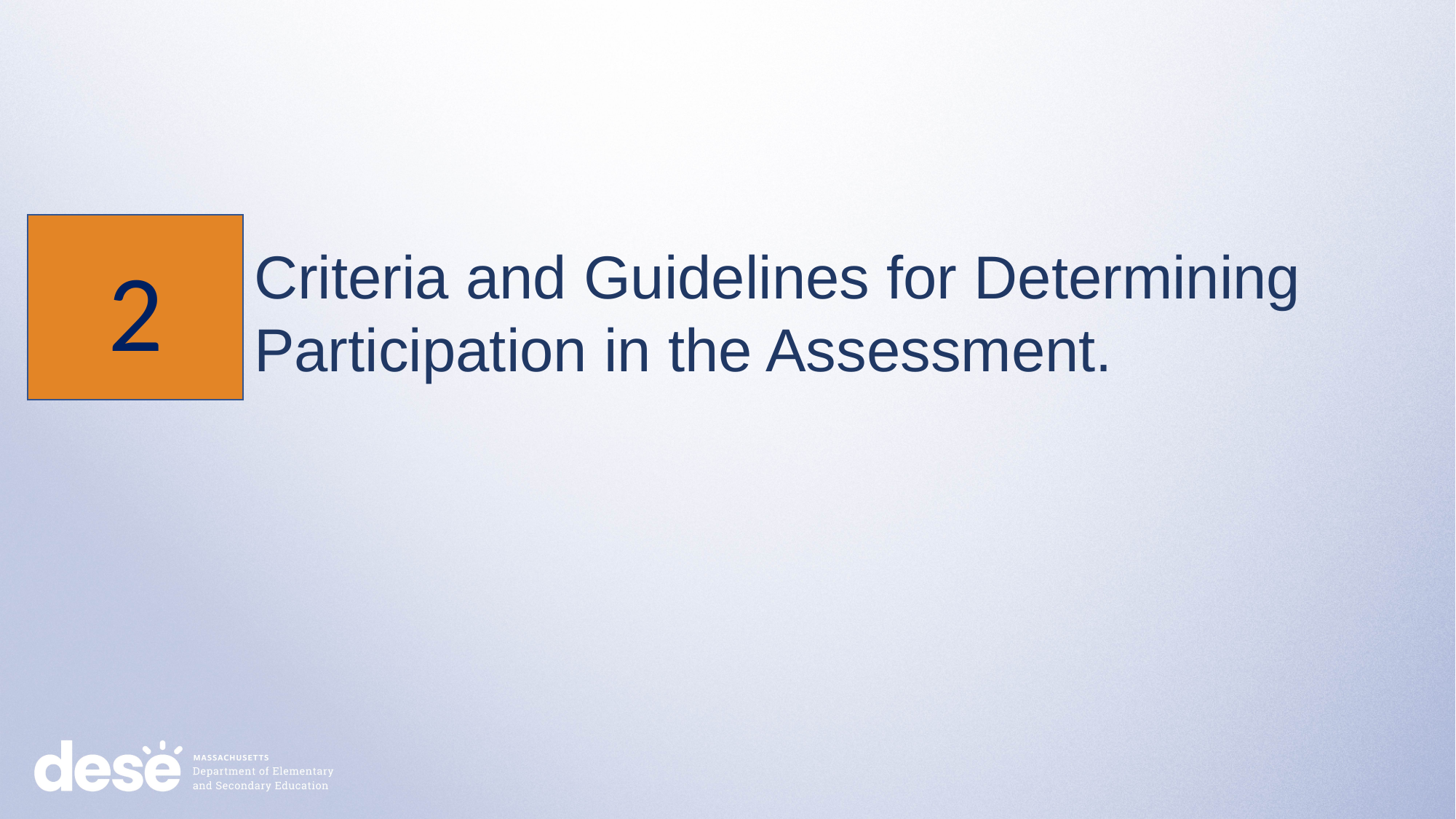

2
Criteria and Guidelines for Determining Participation in the Assessment.